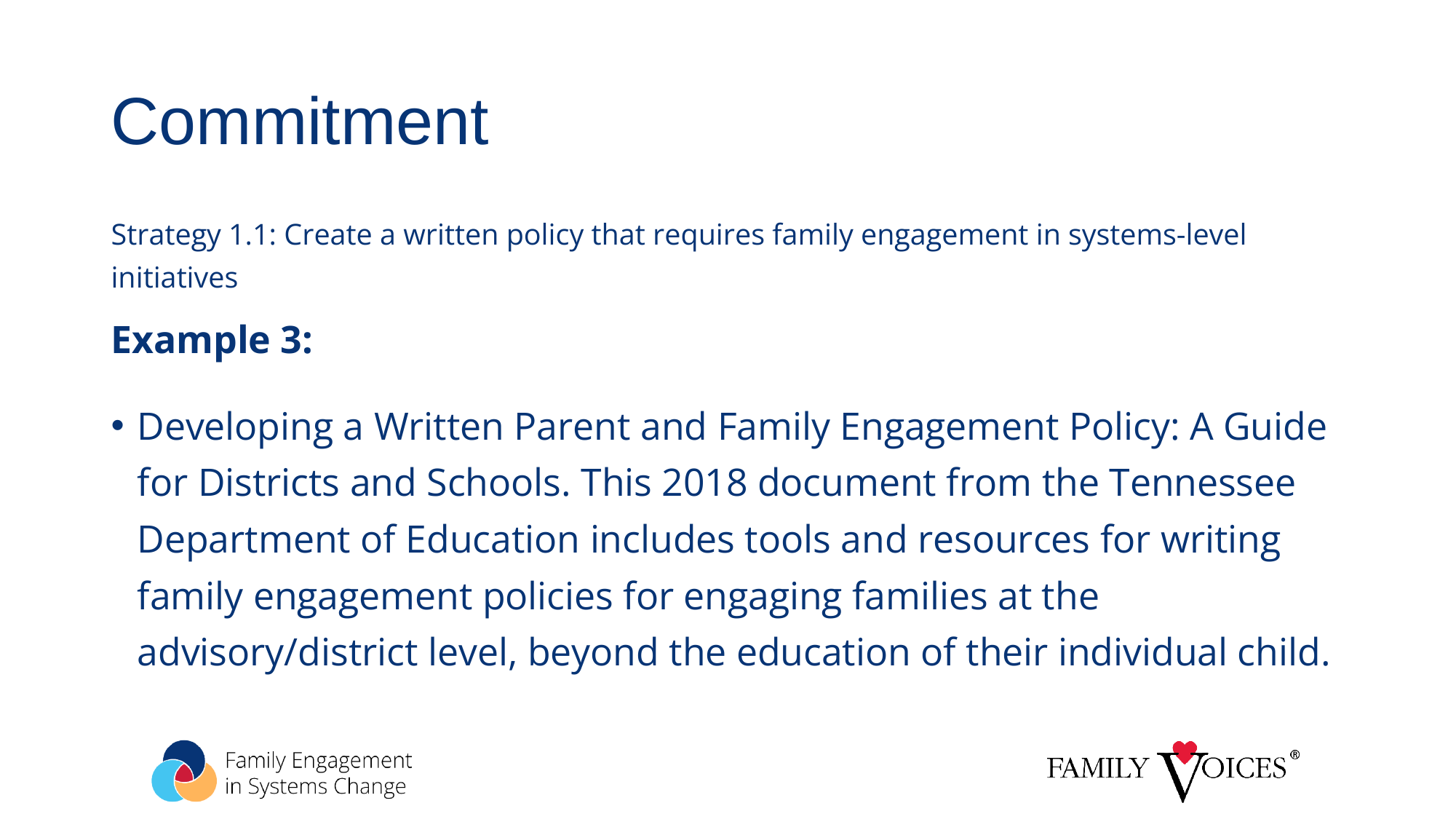

# Commitment
Strategy 1.1: Create a written policy that requires family engagement in systems-level initiatives
Example 3:
Developing a Written Parent and Family Engagement Policy: A Guide for Districts and Schools. This 2018 document from the Tennessee Department of Education includes tools and resources for writing family engagement policies for engaging families at the advisory/district level, beyond the education of their individual child.